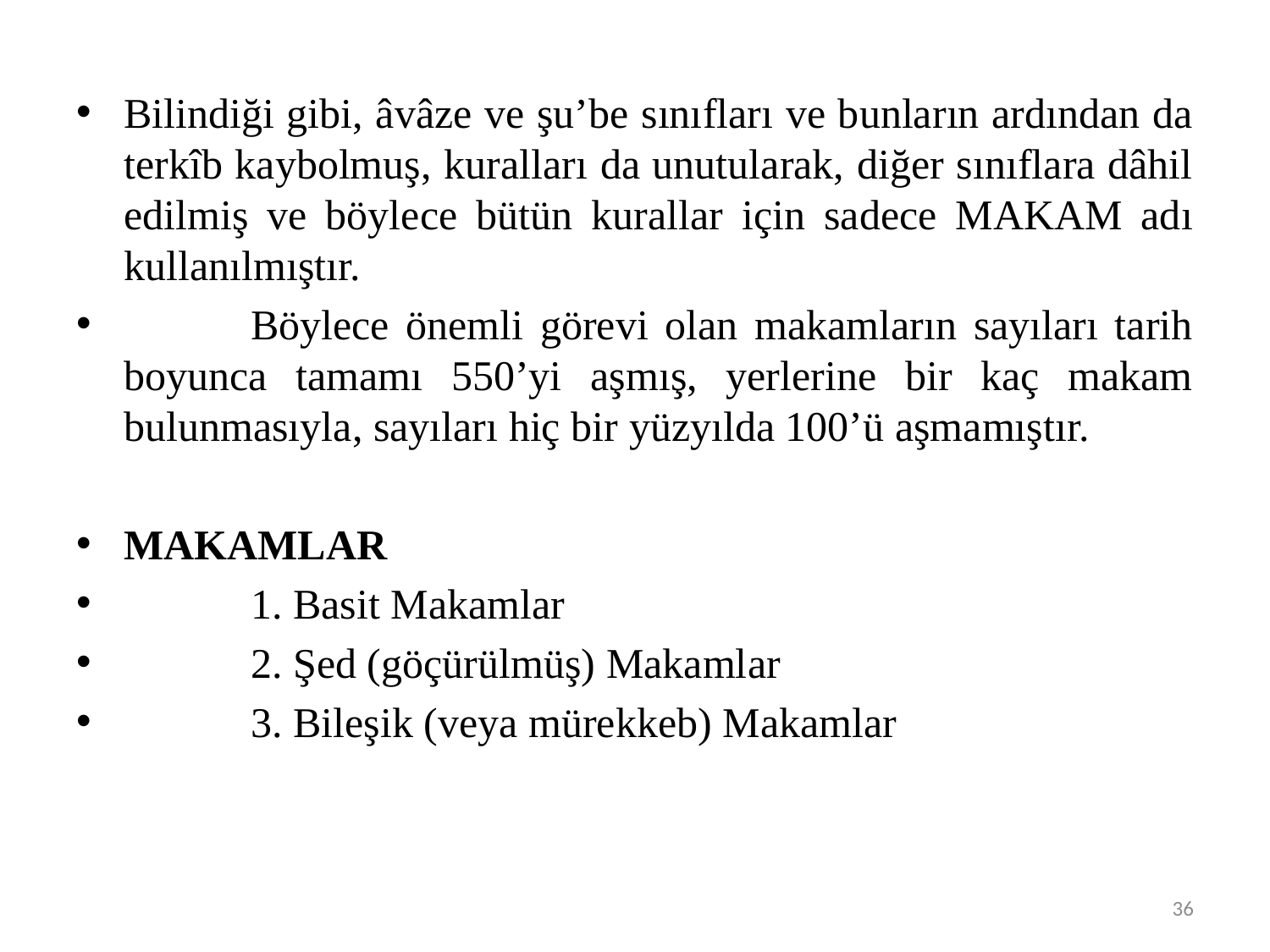

#
Bilindiği gibi, âvâze ve şu’be sınıfları ve bunların ardından da terkîb kaybolmuş, kuralları da unutularak, diğer sınıflara dâhil edilmiş ve böylece bütün kurallar için sadece MAKAM adı kullanılmıştır.
	Böylece önemli görevi olan makamların sayıları tarih boyunca tamamı 550’yi aşmış, yerlerine bir kaç makam bulunmasıyla, sayıları hiç bir yüzyılda 100’ü aşmamıştır.

MAKAMLAR
	1. Basit Makamlar
	2. Şed (göçürülmüş) Makamlar
	3. Bileşik (veya mürekkeb) Makamlar

36